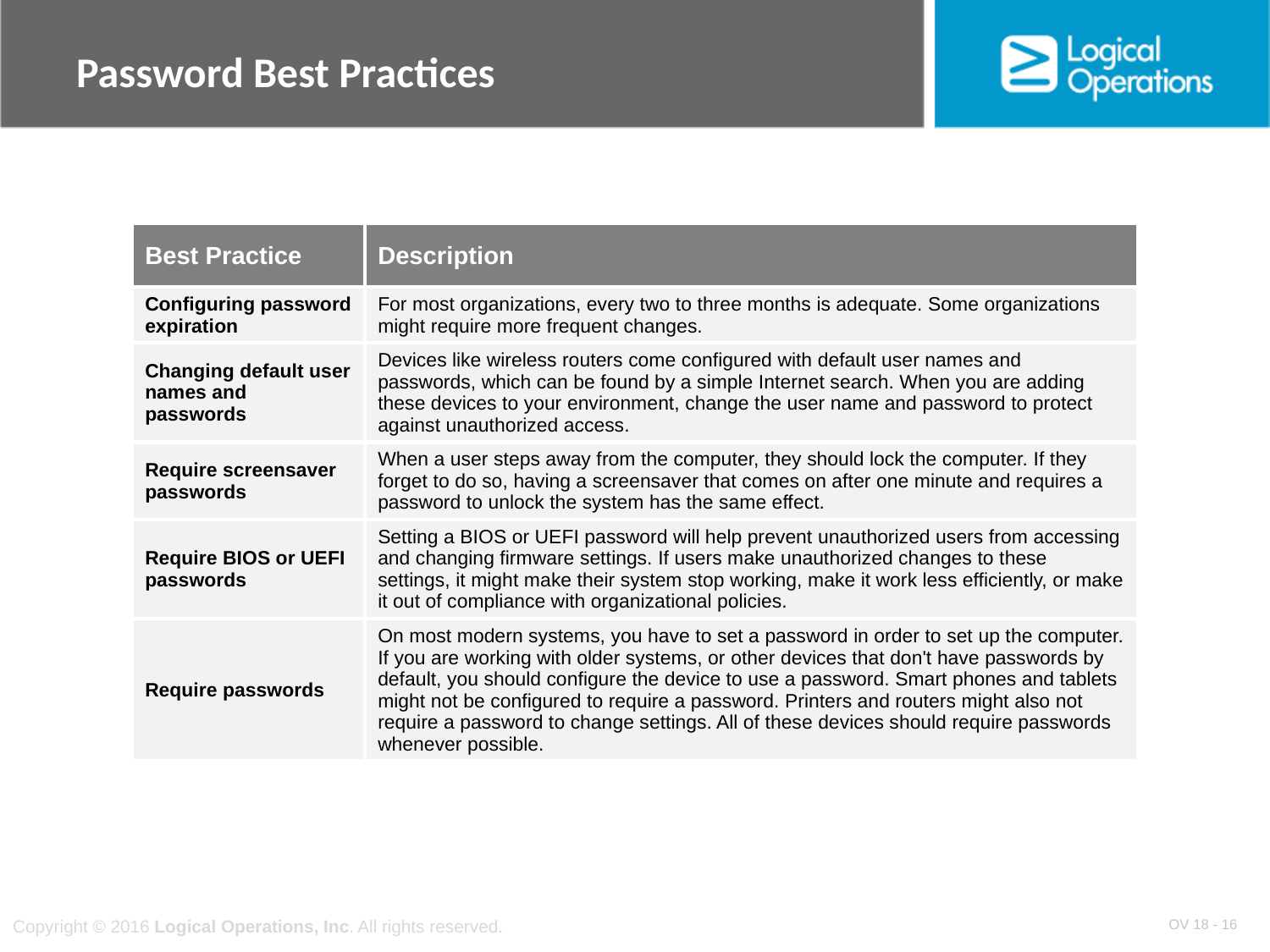

# Password Best Practices
| Best Practice | Description |
| --- | --- |
| Configuring password expiration | For most organizations, every two to three months is adequate. Some organizations might require more frequent changes. |
| Changing default user names and passwords | Devices like wireless routers come configured with default user names and passwords, which can be found by a simple Internet search. When you are adding these devices to your environment, change the user name and password to protect against unauthorized access. |
| Require screensaver passwords | When a user steps away from the computer, they should lock the computer. If they forget to do so, having a screensaver that comes on after one minute and requires a password to unlock the system has the same effect. |
| Require BIOS or UEFI passwords | Setting a BIOS or UEFI password will help prevent unauthorized users from accessing and changing firmware settings. If users make unauthorized changes to these settings, it might make their system stop working, make it work less efficiently, or make it out of compliance with organizational policies. |
| Require passwords | On most modern systems, you have to set a password in order to set up the computer. If you are working with older systems, or other devices that don't have passwords by default, you should configure the device to use a password. Smart phones and tablets might not be configured to require a password. Printers and routers might also not require a password to change settings. All of these devices should require passwords whenever possible. |